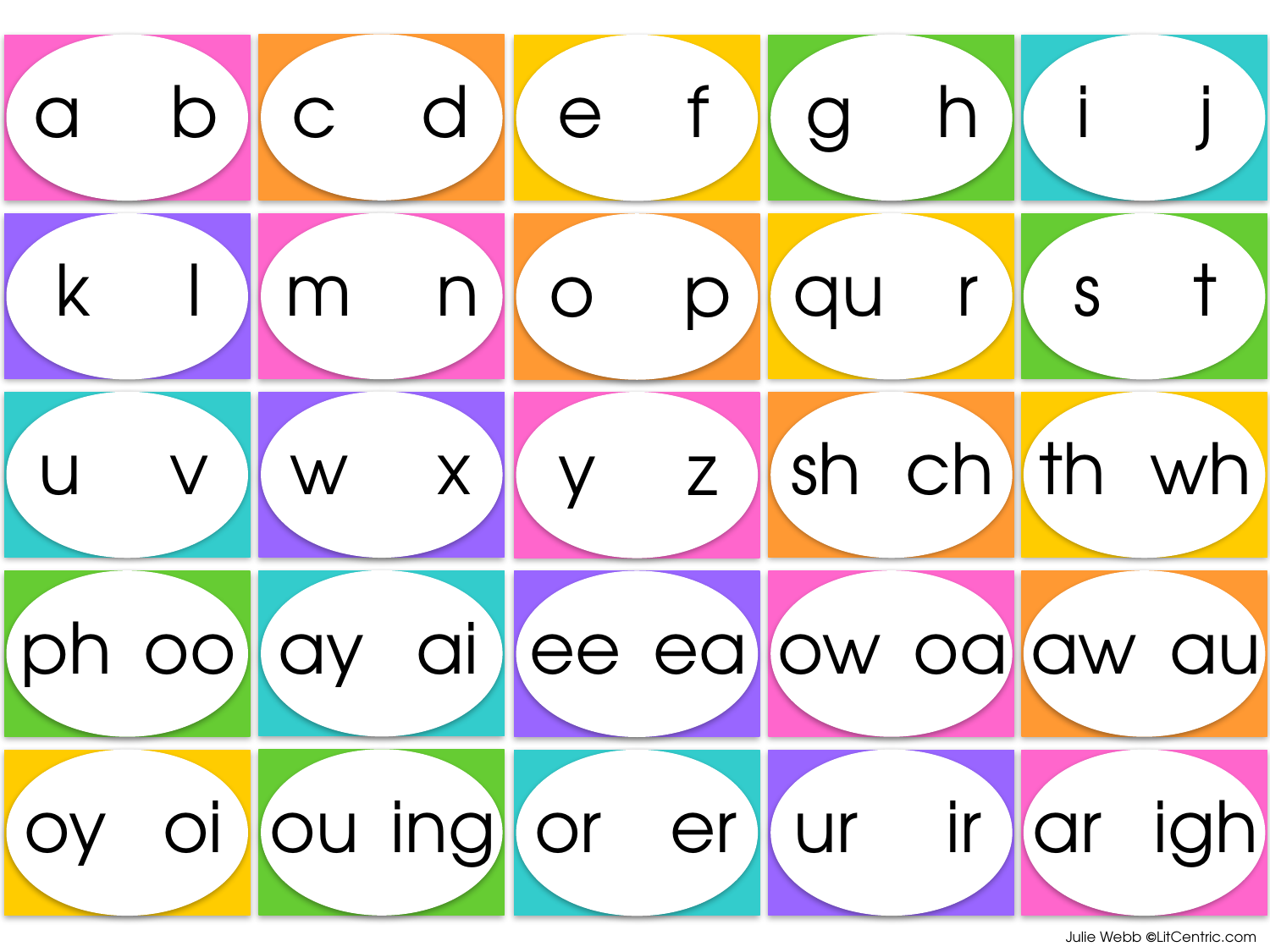

c                     d
a                      b
g                     h
i                           j
e                     f

m                     n
k                        l
qu                  r
s                       t
o                      p

w                      x
u                      v
sh           ch
th           wh
y                       z

ay             ai
ph        oo
ow        oa
aw        au
ee        ea

ou        ing
oy              oi
ur                      ir
ar             igh
or                 er
Julie Webb ©LitCentric.com